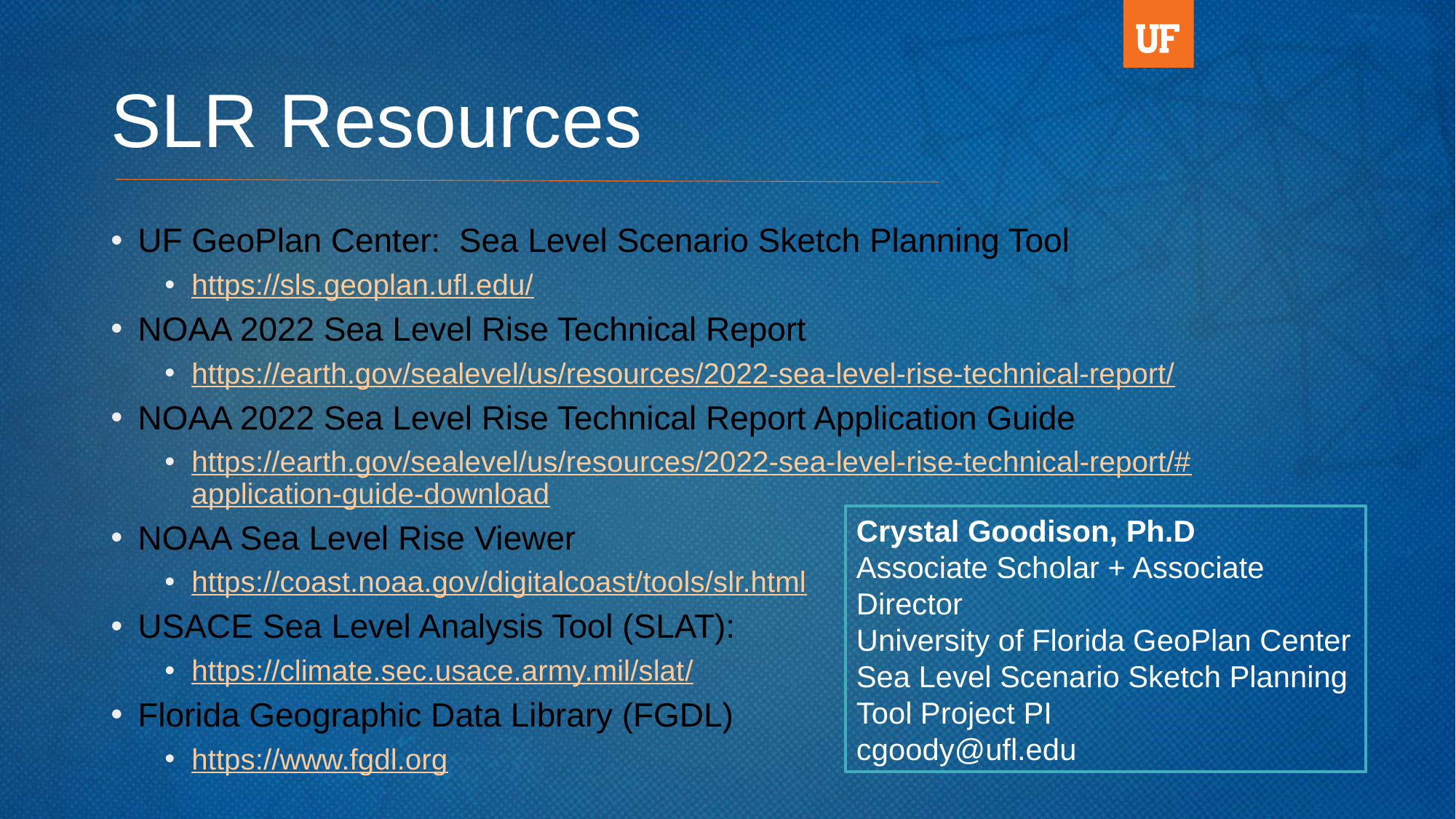

# SLR Resources
UF GeoPlan Center:  Sea Level Scenario Sketch Planning Tool
https://sls.geoplan.ufl.edu/
NOAA 2022 Sea Level Rise Technical Report
https://earth.gov/sealevel/us/resources/2022-sea-level-rise-technical-report/
NOAA 2022 Sea Level Rise Technical Report Application Guide
https://earth.gov/sealevel/us/resources/2022-sea-level-rise-technical-report/#application-guide-download
NOAA Sea Level Rise Viewer
https://coast.noaa.gov/digitalcoast/tools/slr.html
USACE Sea Level Analysis Tool (SLAT):
https://climate.sec.usace.army.mil/slat/
Florida Geographic Data Library (FGDL)
https://www.fgdl.org
Crystal Goodison, Ph.D
Associate Scholar + Associate Director
University of Florida GeoPlan Center
Sea Level Scenario Sketch Planning Tool Project PI
cgoody@ufl.edu